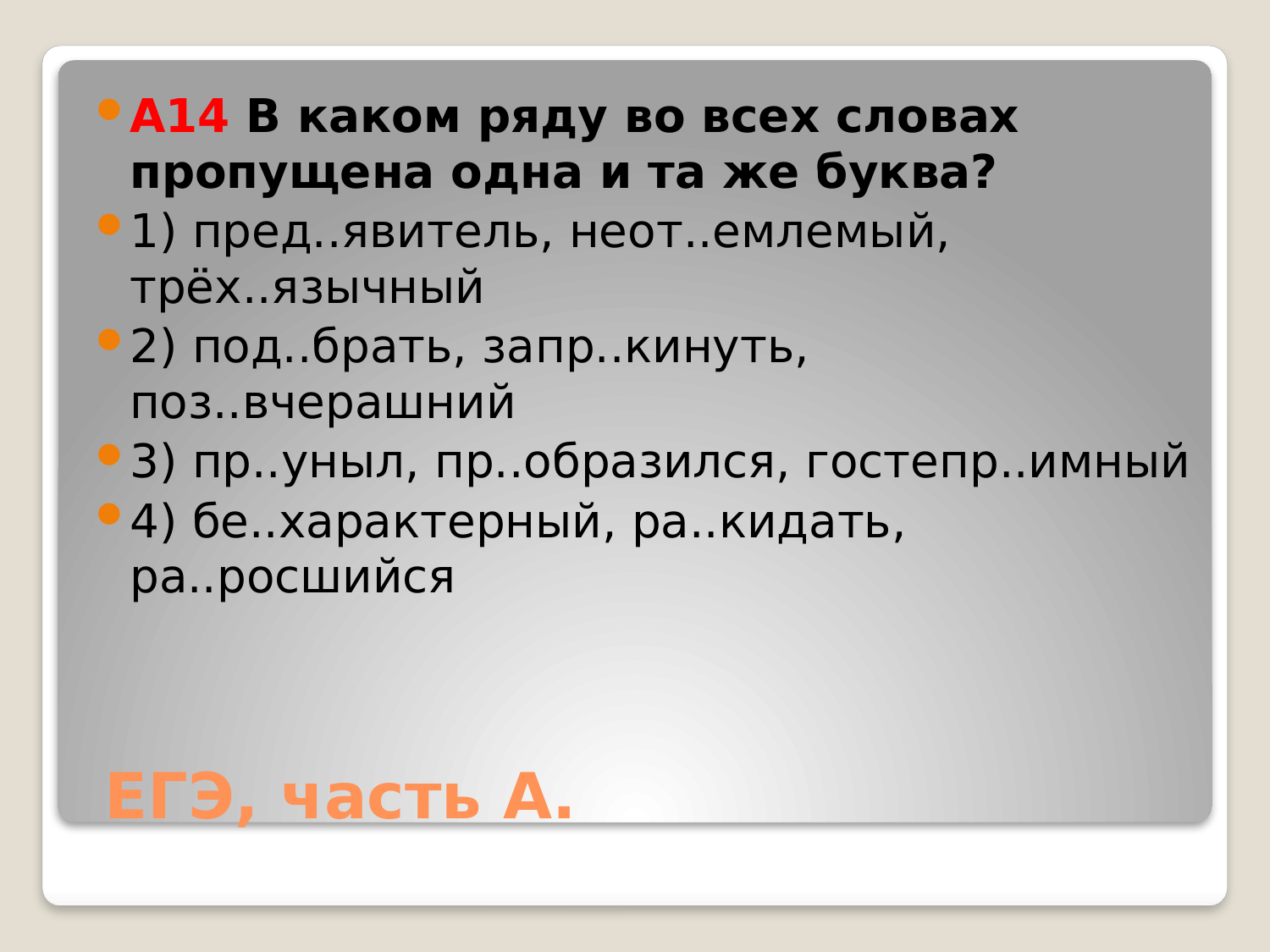

A14 В каком ряду во всех словах пропущена одна и та же буква?
1) пред..явитель, неот..емлемый, трёх..язычный
2) под..брать, запр..кинуть, поз..вчерашний
3) пр..уныл, пр..образился, гостепр..имный
4) бе..характерный, ра..кидать, ра..росшийся

# ЕГЭ, часть А.